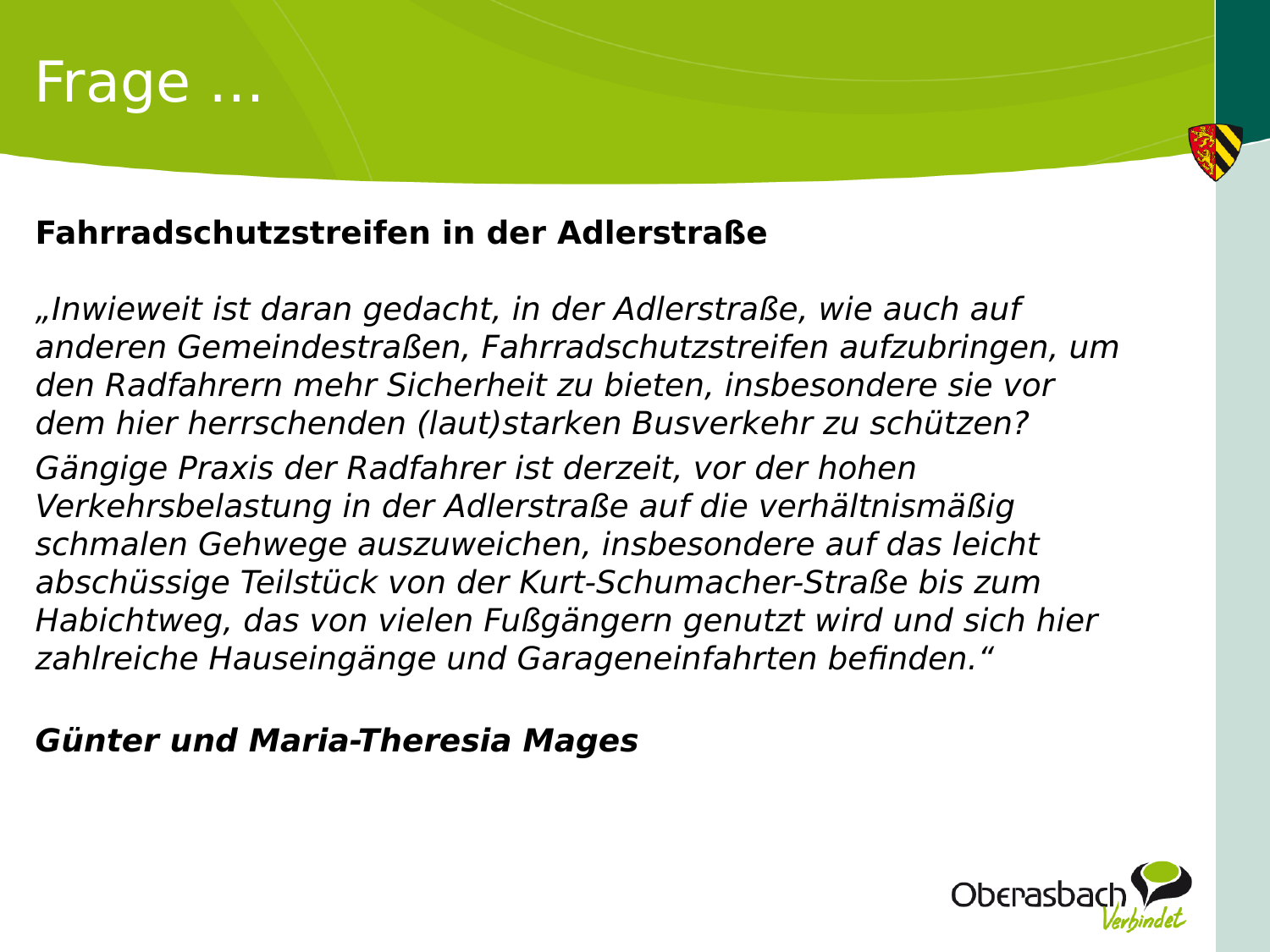

# Frage …
Fahrradschutzstreifen in der Adlerstraße
„Inwieweit ist daran gedacht, in der Adlerstraße, wie auch auf anderen Gemeindestraßen, Fahrradschutzstreifen aufzubringen, um den Radfahrern mehr Sicherheit zu bieten, insbesondere sie vor dem hier herrschenden (laut)starken Busverkehr zu schützen?
Gängige Praxis der Radfahrer ist derzeit, vor der hohen Verkehrsbelastung in der Adlerstraße auf die verhältnismäßig schmalen Gehwege auszuweichen, insbesondere auf das leicht abschüssige Teilstück von der Kurt-Schumacher-Straße bis zum Habichtweg, das von vielen Fußgängern genutzt wird und sich hier zahlreiche Hauseingänge und Garageneinfahrten befinden.“
Günter und Maria-Theresia Mages